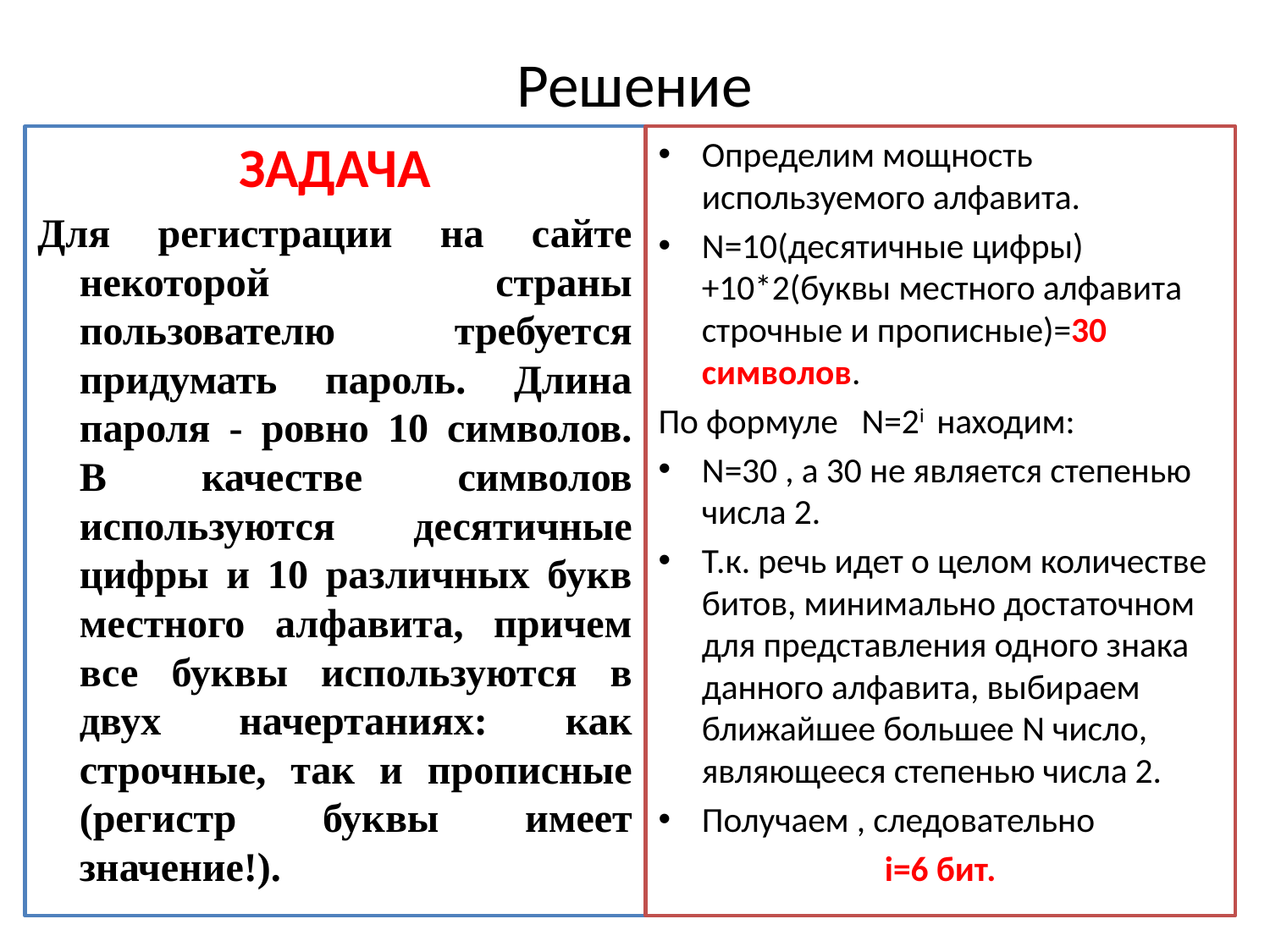

# Решение
ЗАДАЧА
Для регистрации на сайте некоторой страны пользователю требуется придумать пароль. Длина пароля - ровно 10 символов. В качестве символов используются десятичные цифры и 10 различных букв местного алфавита, причем все буквы используются в двух начертаниях: как строчные, так и прописные (регистр буквы имеет значение!).

Определим мощность используемого алфавита.
N=10(десятичные цифры)+10*2(буквы местного алфавита строчные и прописные)=30 символов.
По формуле   N=2i  находим:
N=30 , а 30 не является степенью числа 2.
Т.к. речь идет о целом количестве битов, минимально достаточном для представления одного знака данного алфавита, выбираем ближайшее большее N число, являющееся степенью числа 2.
Получаем , следовательно
i=6 бит.